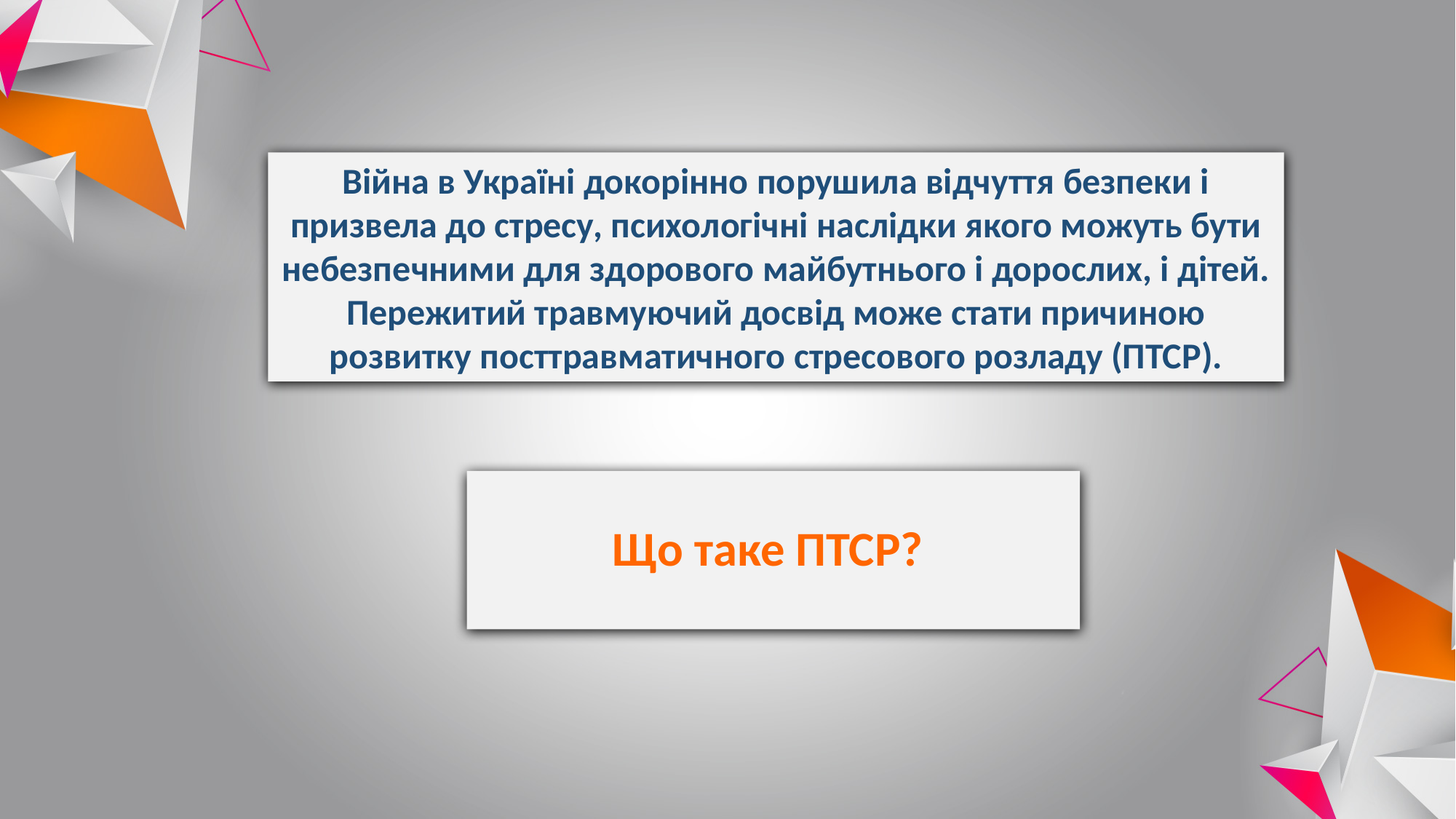

Війна в Україні докорінно порушила відчуття безпеки і призвела до стресу, психологічні наслідки якого можуть бути небезпечними для здорового майбутнього і дорослих, і дітей. Пережитий травмуючий досвід може стати причиною розвитку посттравматичного стресового розладу (ПТСР).
# Що таке ПТСР?